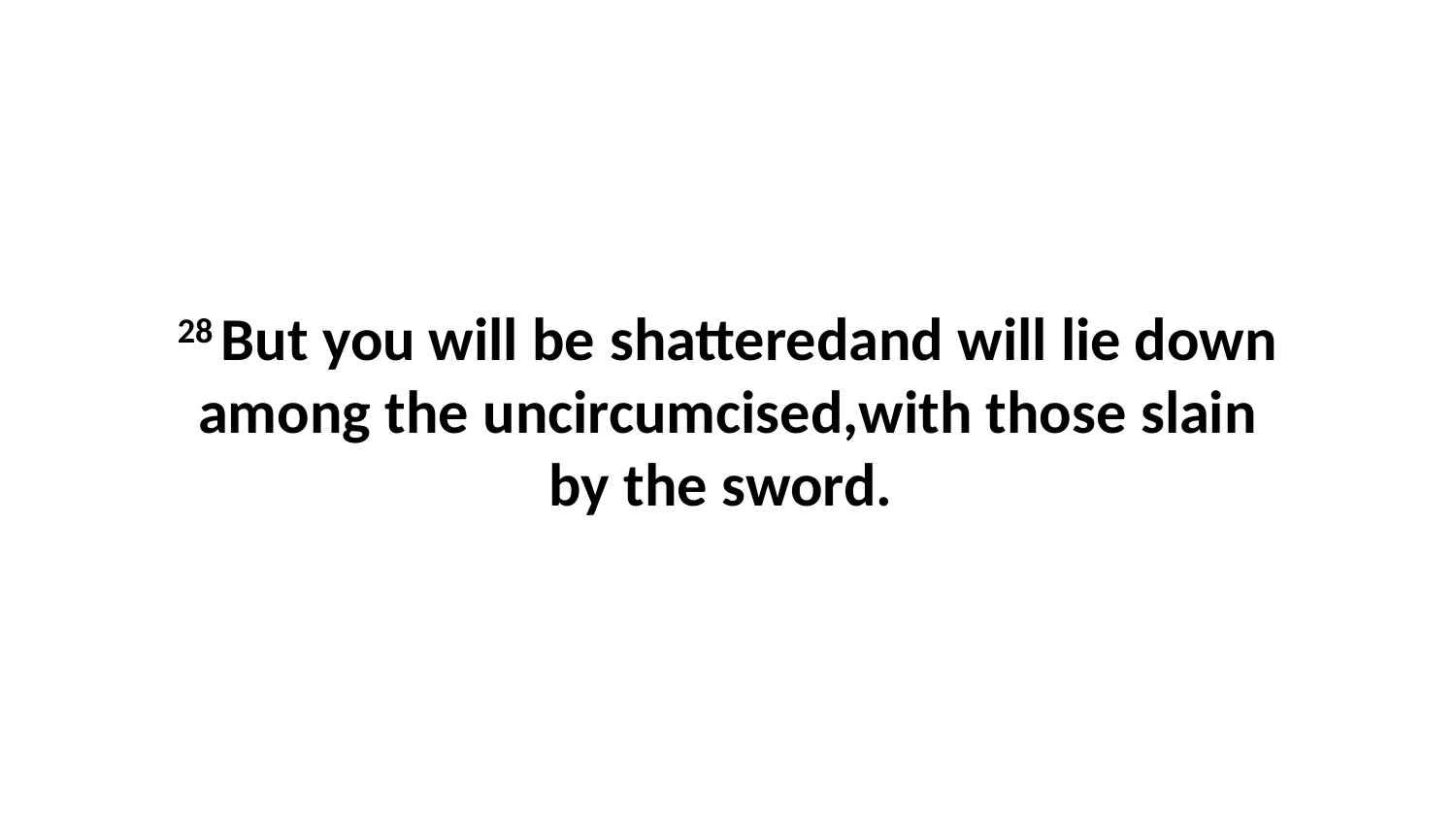

28 But you will be shatteredand will lie down among the uncircumcised,with those slain by the sword.